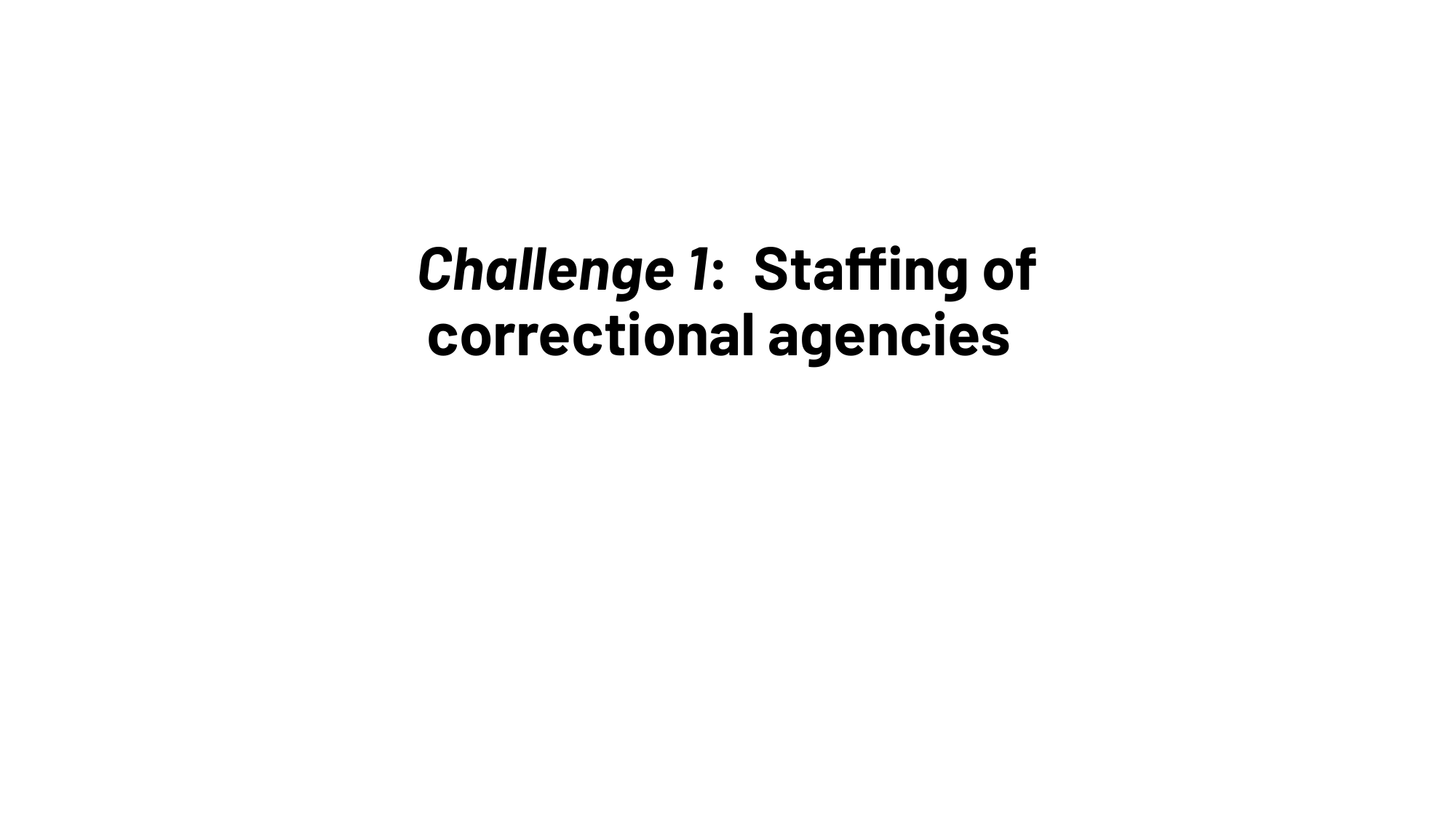

# Challenge 1:  Staffing of correctional agencies